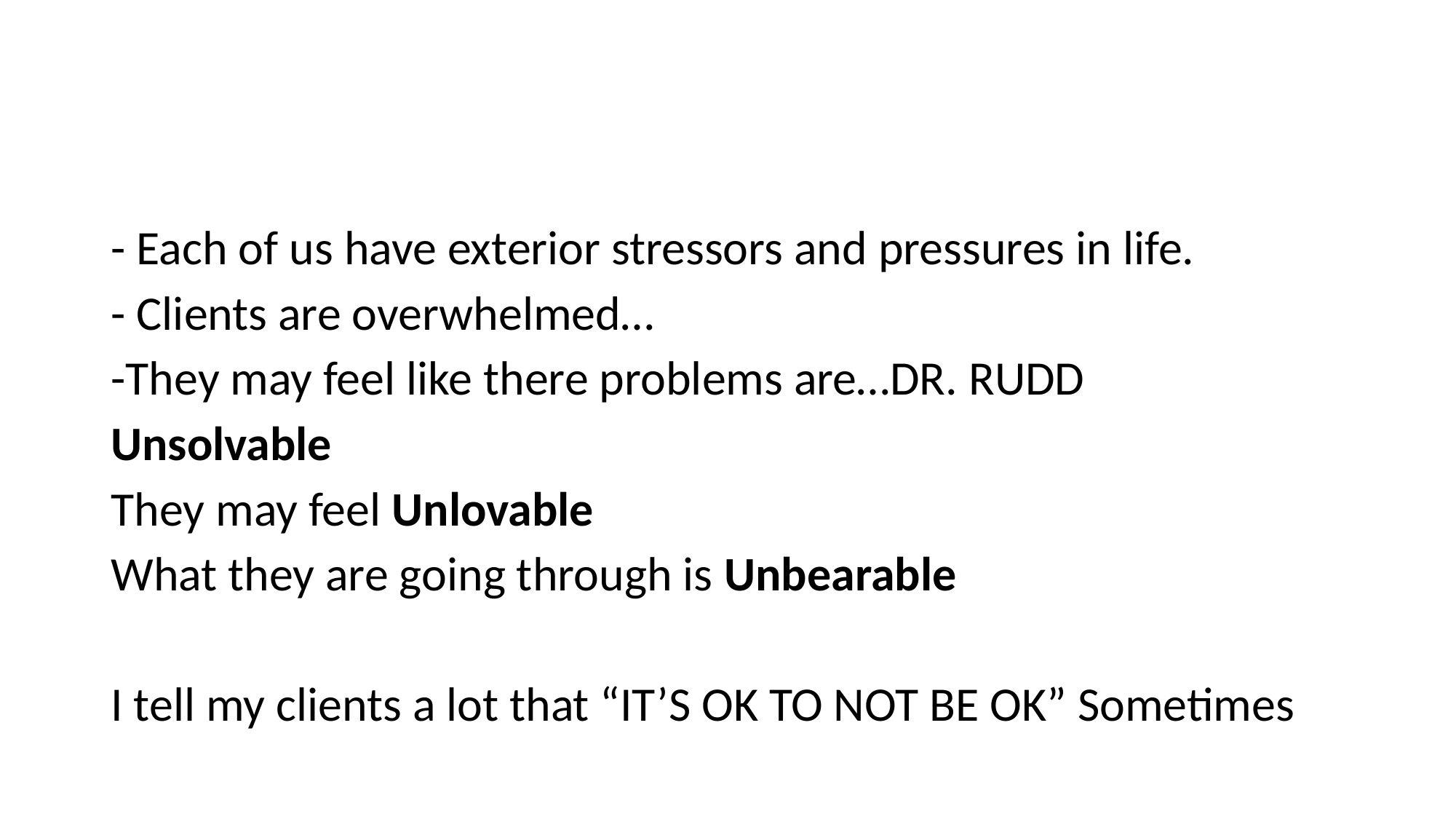

#
- Each of us have exterior stressors and pressures in life.
- Clients are overwhelmed…
-They may feel like there problems are…DR. RUDD
Unsolvable
They may feel Unlovable
What they are going through is Unbearable

I tell my clients a lot that “IT’S OK TO NOT BE OK” Sometimes